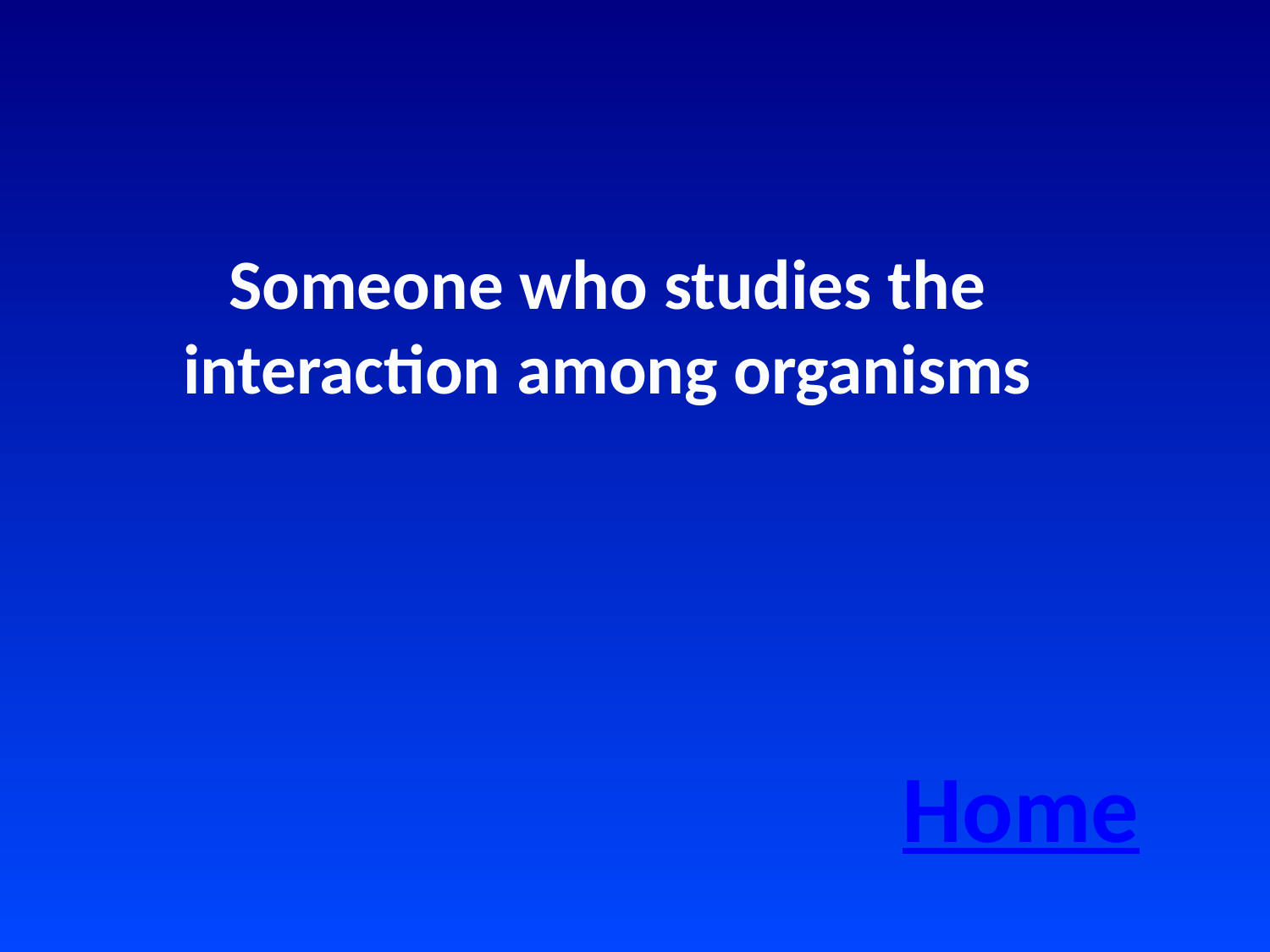

Someone who studies the interaction among organisms
Home